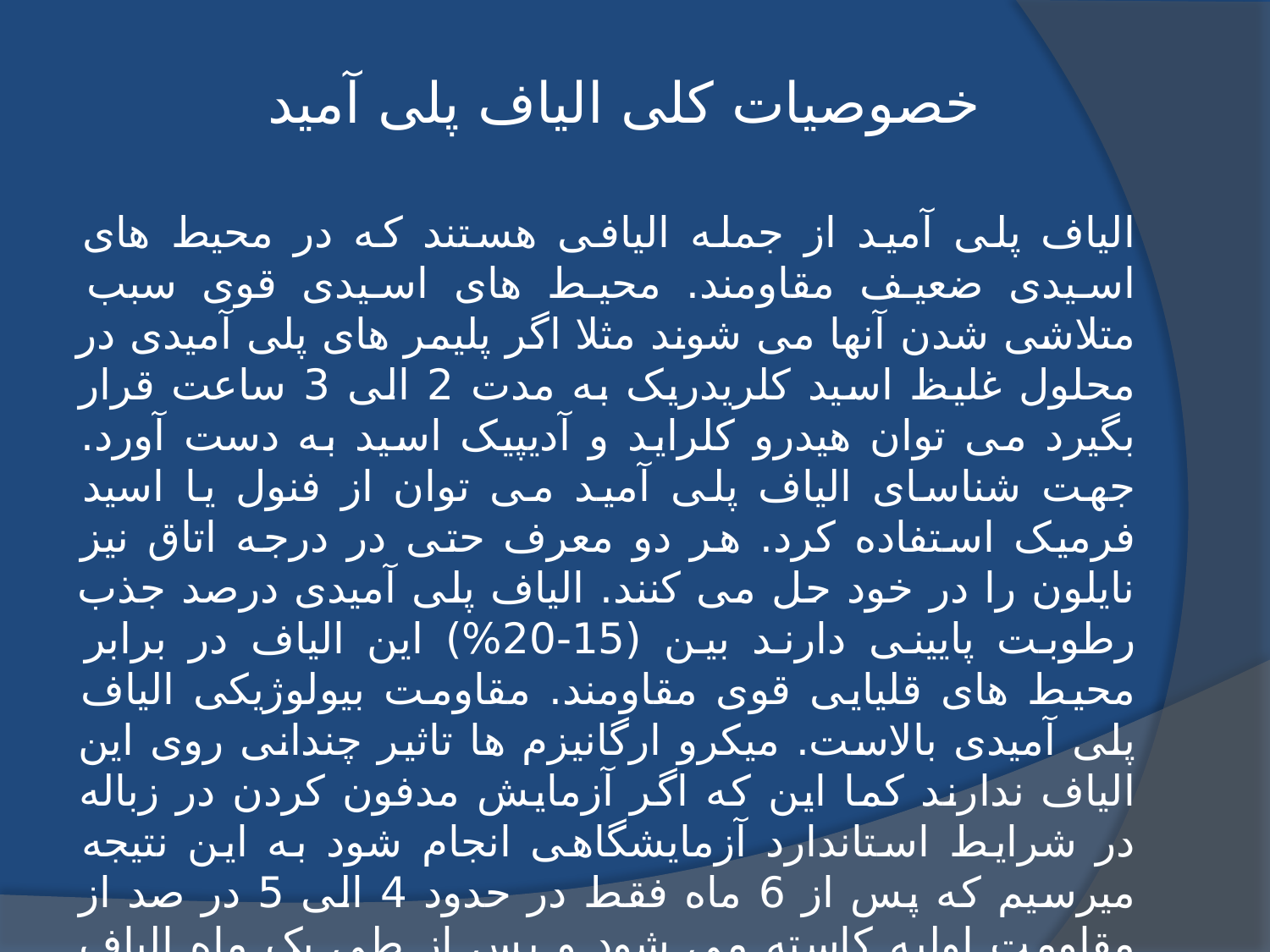

# خصوصیات کلی الیاف پلی آمید
الیاف پلی آمید از جمله الیافی هستند که در محیط های اسیدی ضعیف مقاومند. محیط های اسیدی قوی سبب متلاشی شدن آنها می شوند مثلا اگر پلیمر های پلی آمیدی در محلول غلیظ اسید کلریدریک به مدت 2 الی 3 ساعت قرار بگیرد می توان هیدرو کلراید و آدیپیک اسید به دست آورد. جهت شناسای الیاف پلی آمید می توان از فنول یا اسید فرمیک استفاده کرد. هر دو معرف حتی در درجه اتاق نیز نایلون را در خود حل می کنند. الیاف پلی آمیدی درصد جذب رطوبت پایینی دارند بین (15-20%) این الیاف در برابر محیط های قلیایی قوی مقاومند. مقاومت بیولوژیکی الیاف پلی آمیدی بالاست. میکرو ارگانیزم ها تاثیر چندانی روی این الیاف ندارند کما این که اگر آزمایش مدفون کردن در زباله در شرایط استاندارد آزمایشگاهی انجام شود به این نتیجه میرسیم که پس از 6 ماه فقط در حدود 4 الی 5 در صد از مقاومت اولیه کاسته می شود و پس از طی یک ماه الیاف کاملا متلاشی می گردد. وقتی این پارچه ها در معرض نور خورشید انبار می شوند گروه های آمین انتهایی اکسید شده و تخریب می شوند. دراین صورت پارچه ها نسبت به رنگرزی آنیونیکی تمایل به جذب کمتری خواهند داشت.